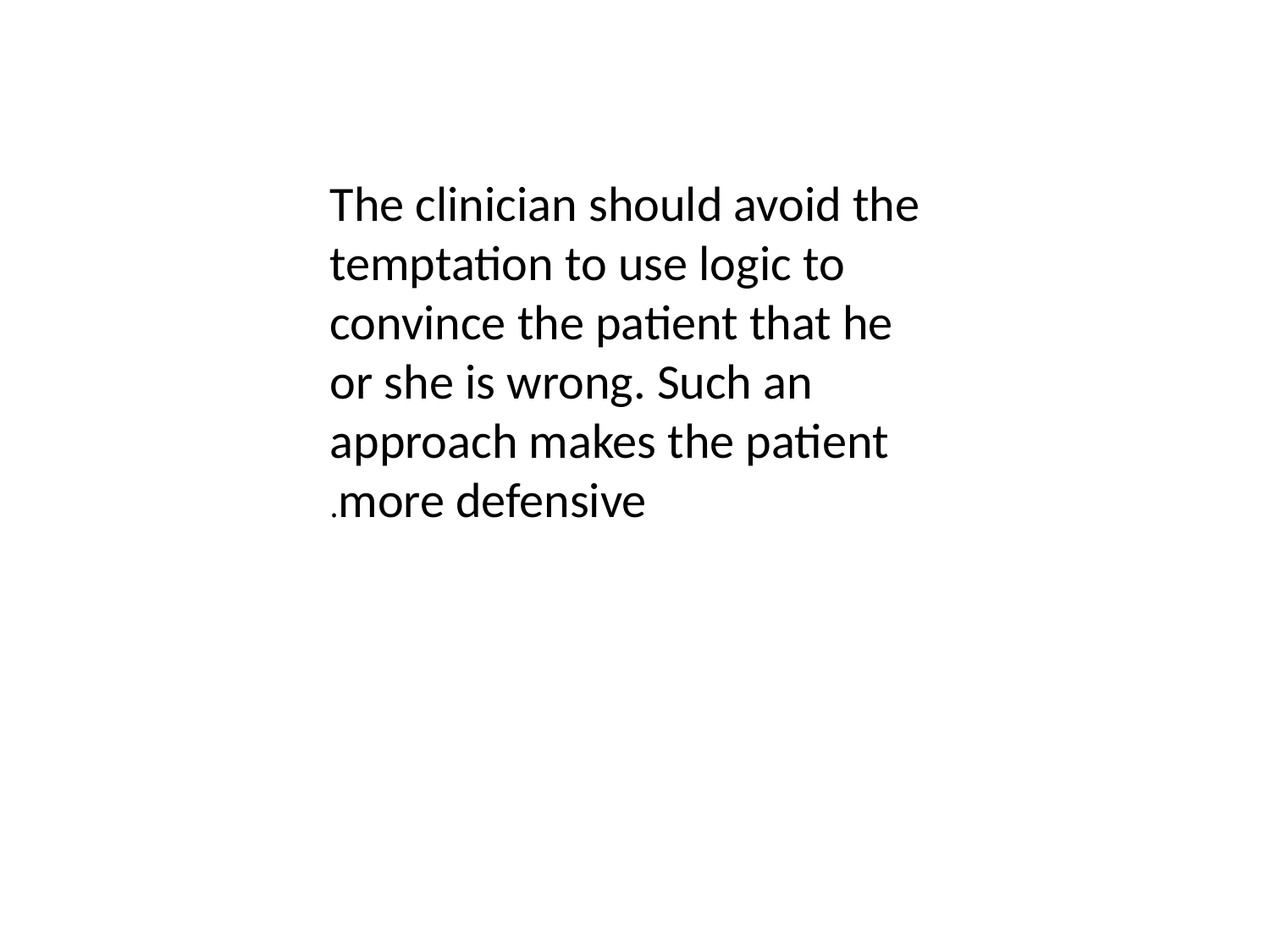

The clinician should avoid the temptation to use logic to convince the patient that he or she is wrong. Such an approach makes the patient more defensive.